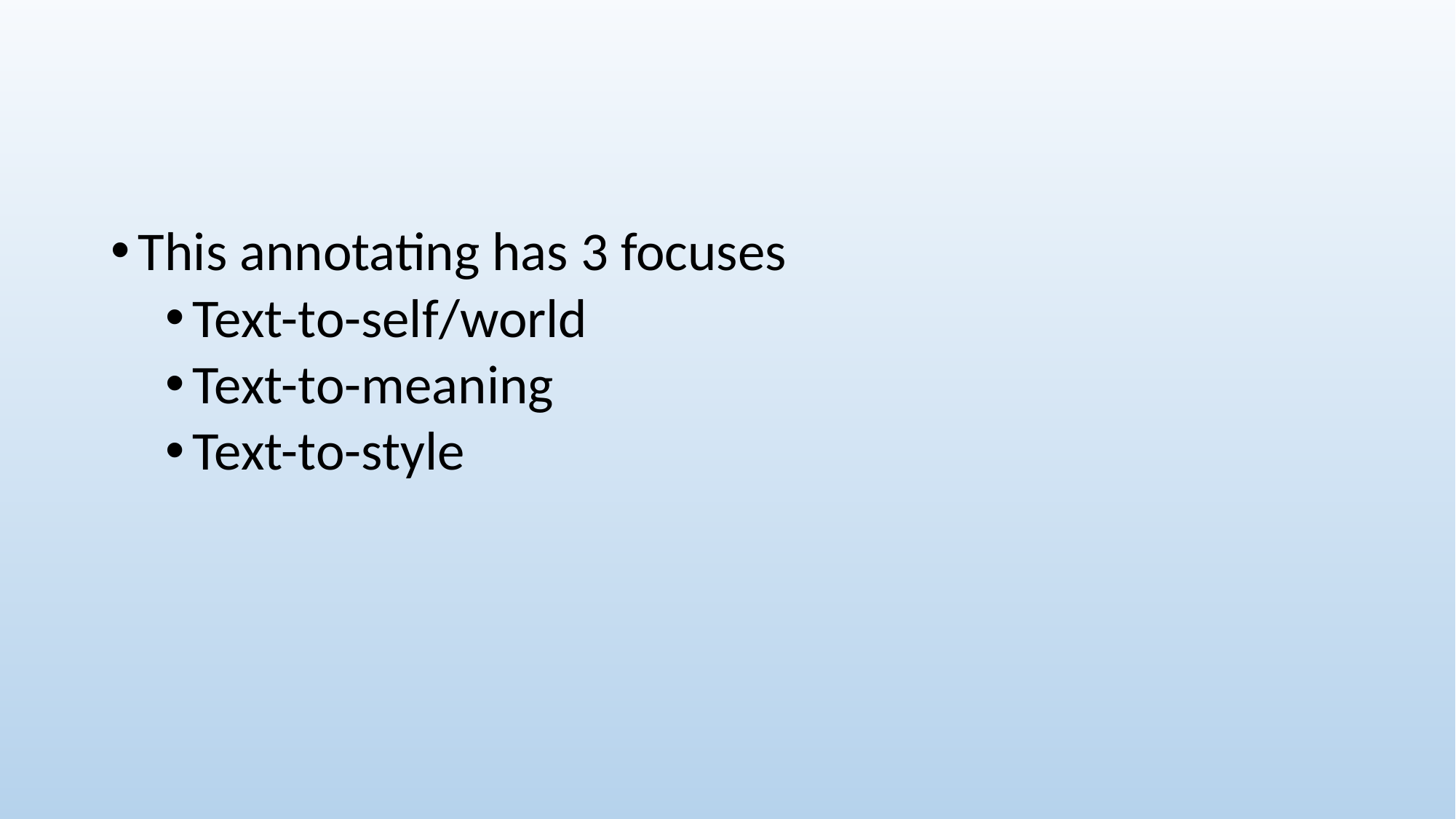

#
This annotating has 3 focuses
Text-to-self/world
Text-to-meaning
Text-to-style